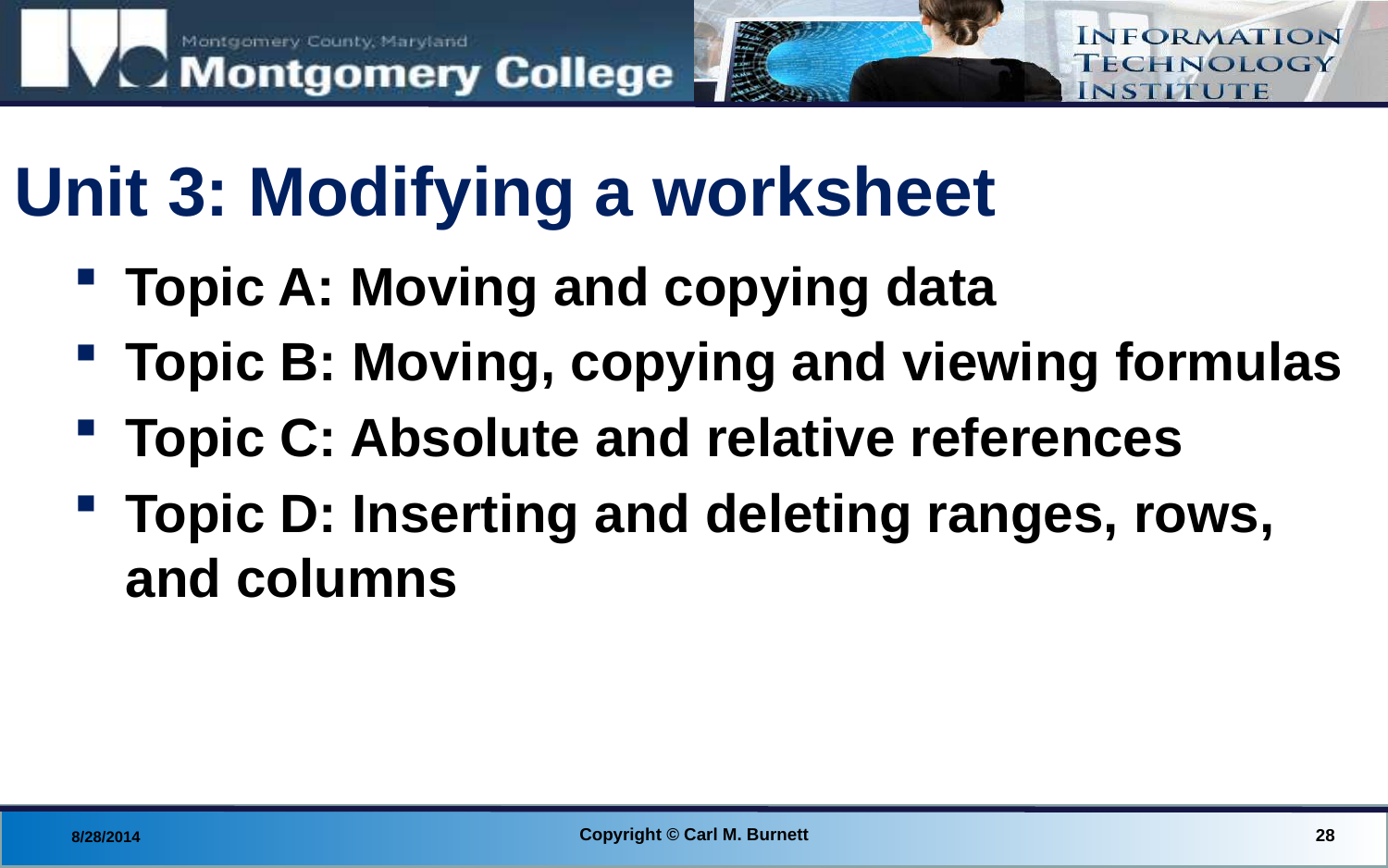

# Unit 3: Modifying a worksheet
Topic A: Moving and copying data
Topic B: Moving, copying and viewing formulas
Topic C: Absolute and relative references
Topic D: Inserting and deleting ranges, rows, and columns

Copyright © Carl M. Burnett
28
8/28/2014